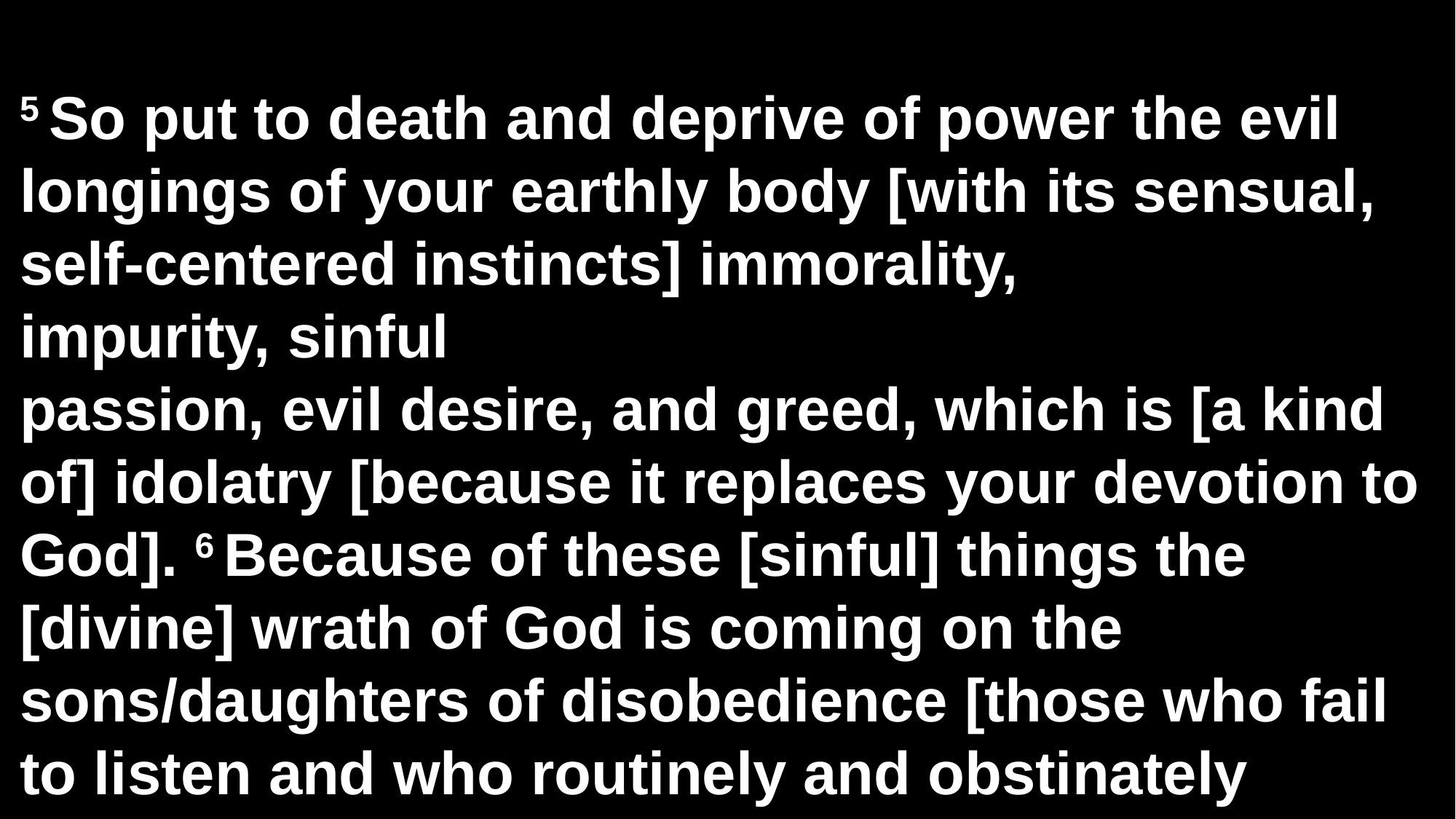

5 So put to death and deprive of power the evil longings of your earthly body [with its sensual, self-centered instincts] immorality, impurity, sinful
passion, evil desire, and greed, which is [a kind of] idolatry [because it replaces your devotion to God]. 6 Because of these [sinful] things the [divine] wrath of God is coming on the sons/daughters of disobedience [those who fail to listen and who routinely and obstinately disregard God’s precepts],